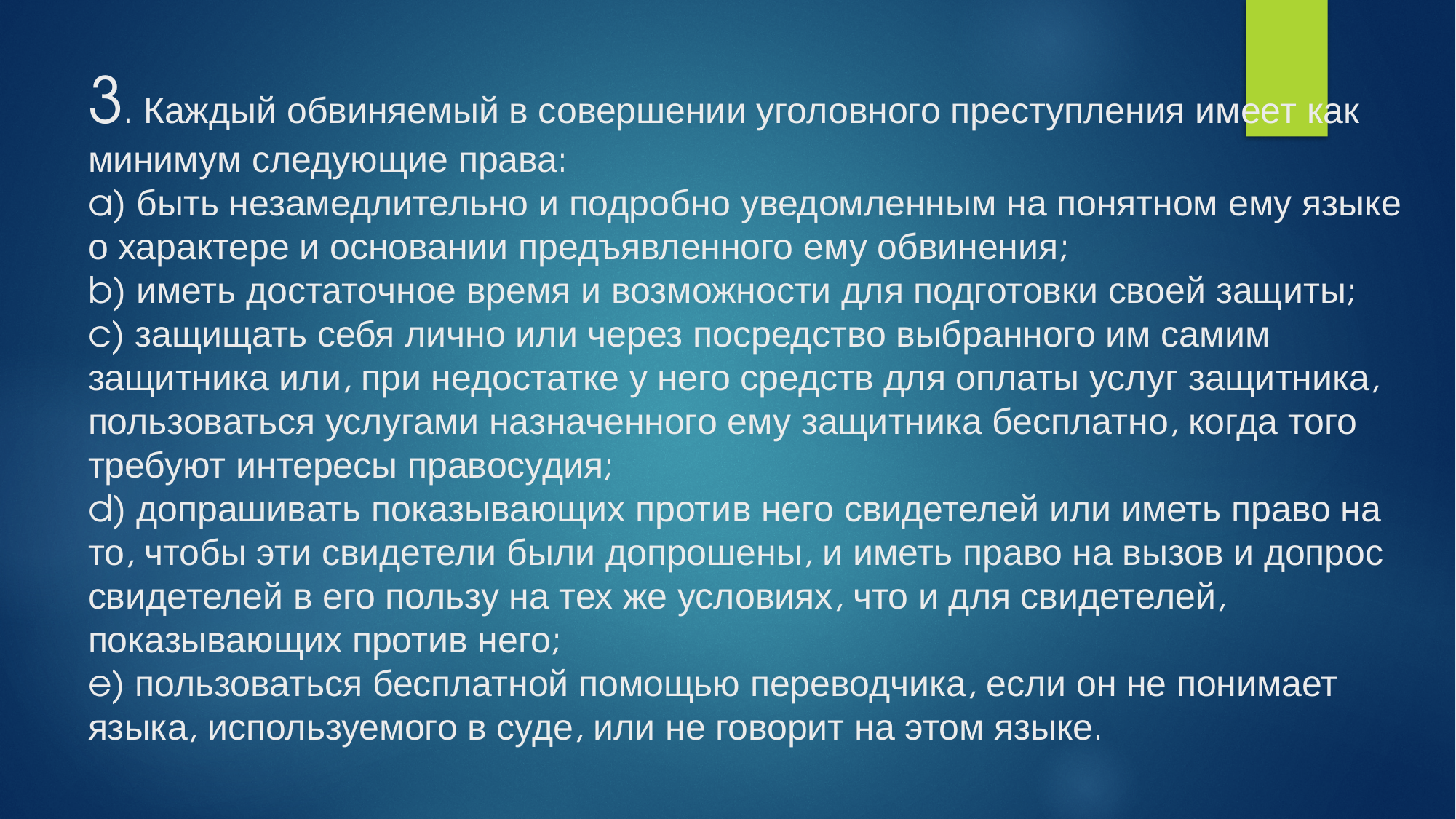

# 3. Каждый обвиняемый в совершении уголовного преступления имеет как минимум следующие права: a) быть незамедлительно и подробно уведомленным на понятном ему языке о характере и основании предъявленного ему обвинения; b) иметь достаточное время и возможности для подготовки своей защиты; c) защищать себя лично или через посредство выбранного им самим защитника или, при недостатке у него средств для оплаты услуг защитника, пользоваться услугами назначенного ему защитника бесплатно, когда того требуют интересы правосудия; d) допрашивать показывающих против него свидетелей или иметь право на то, чтобы эти свидетели были допрошены, и иметь право на вызов и допрос свидетелей в его пользу на тех же условиях, что и для свидетелей, показывающих против него; e) пользоваться бесплатной помощью переводчика, если он не понимает языка, используемого в суде, или не говорит на этом языке.